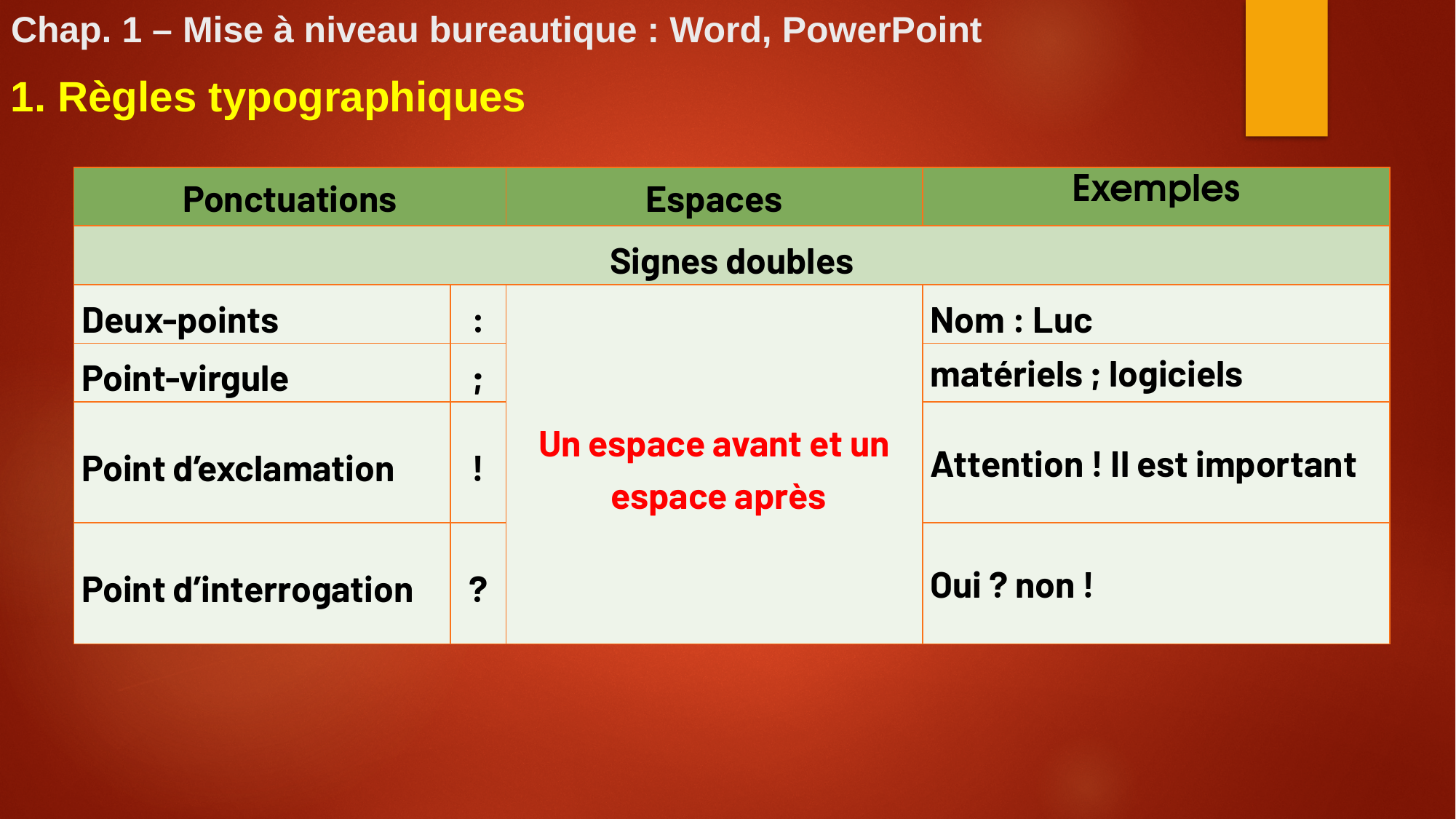

# Chap. 1 – Mise à niveau bureautique : Word, PowerPoint
1. Règles typographiques
| Ponctuations |  | Espaces | Exemples |
| --- | --- | --- | --- |
| Signes doubles |  |  |  |
| Deux-points | : | Un espace avant et un espace après | Nom : Luc |
| Point-virgule | ; |  | matériels ; logiciels |
| Point d’exclamation | ! |  | Attention ! Il est important |
| Point d’interrogation | ? |  | Oui ? non ! |